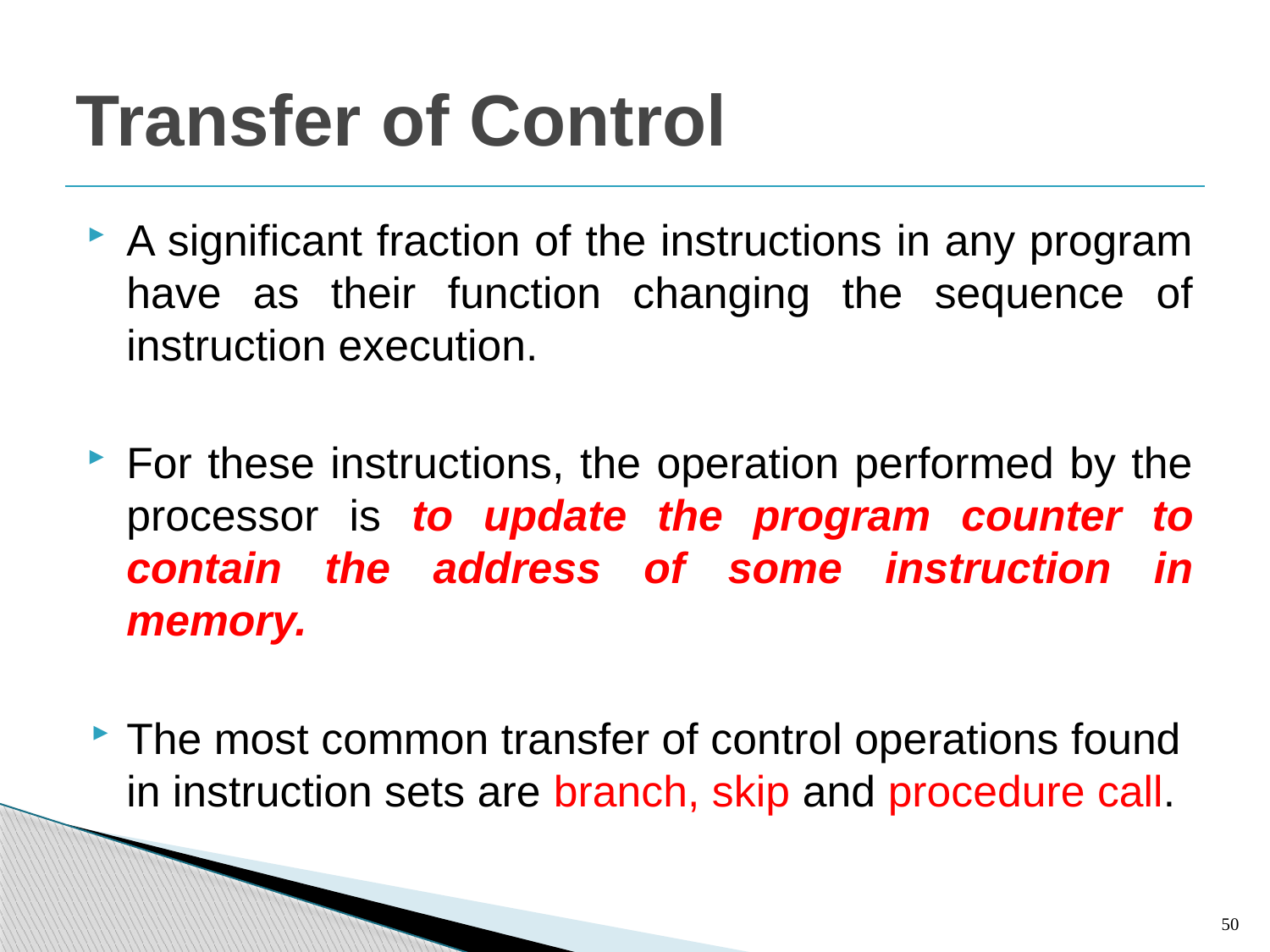

# Transfer of Control
A significant fraction of the instructions in any program have as their function changing the sequence of instruction execution.

For these instructions, the operation performed by the processor is to update the program counter to contain the address of some instruction in memory.

The most common transfer of control operations found in instruction sets are branch, skip and procedure call.

50